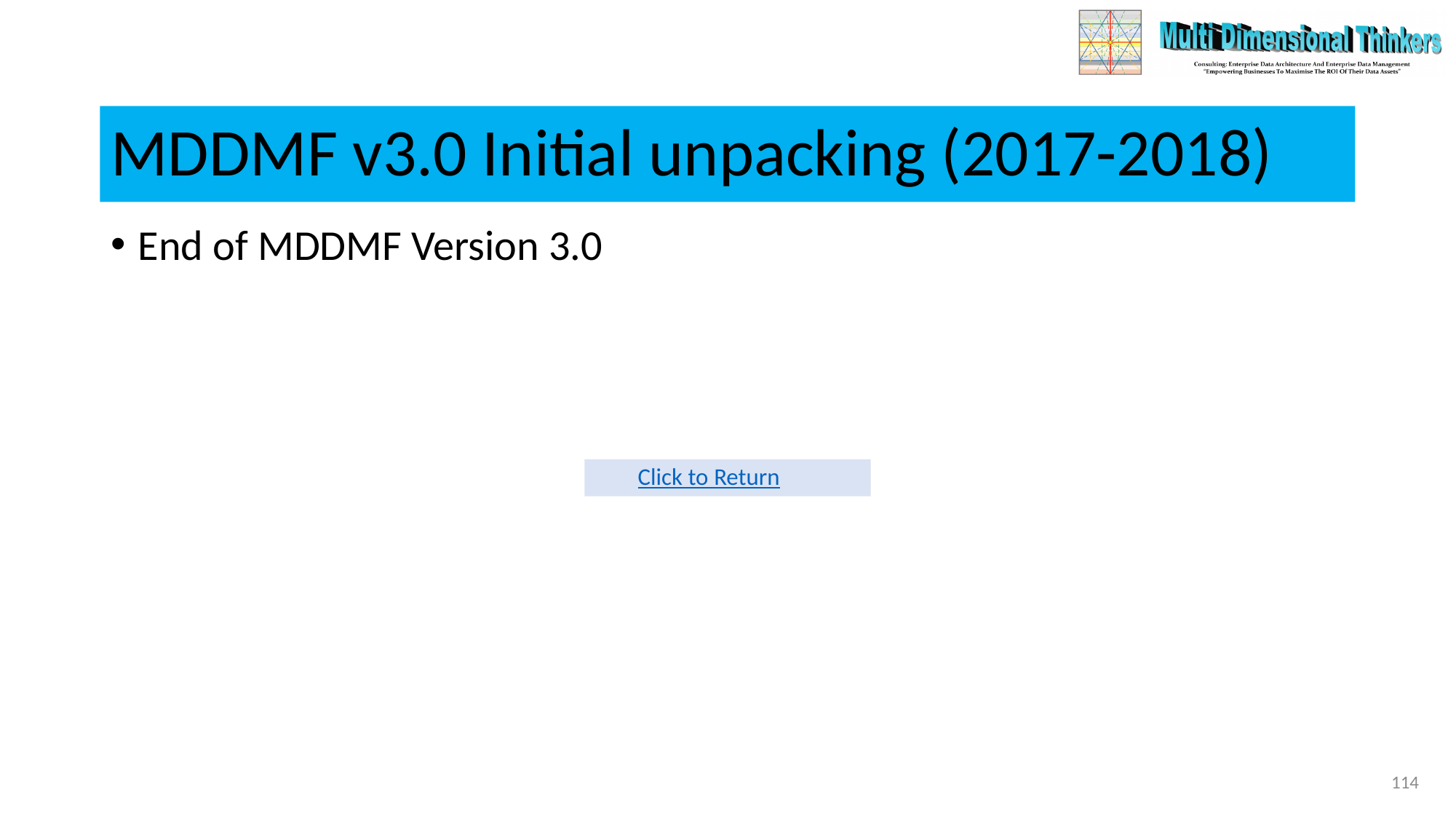

# MDDMF v3.0 Initial unpacking (2017-2018)
End of MDDMF Version 3.0
Click to Return